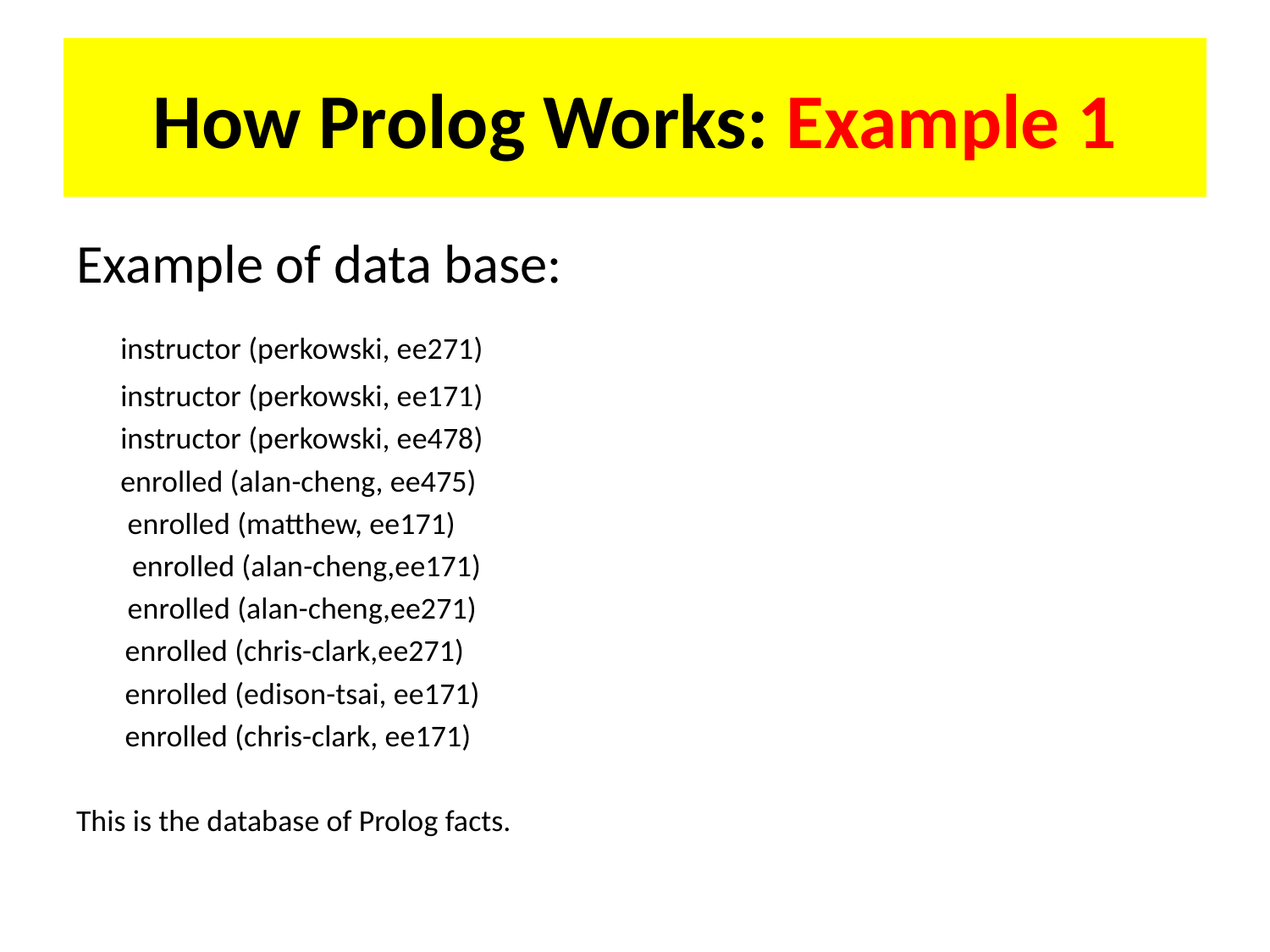

# How Prolog Works: Example 1
Example of data base:
	instructor (perkowski, ee271)
	instructor (perkowski, ee171)
	instructor (perkowski, ee478)
	enrolled (alan-cheng, ee475)
	 enrolled (matthew, ee171)
        enrolled (alan-cheng,ee171)
	 enrolled (alan-cheng,ee271)
       enrolled (chris-clark,ee271)
       enrolled (edison-tsai, ee171)
       enrolled (chris-clark, ee171)

This is the database of Prolog facts.